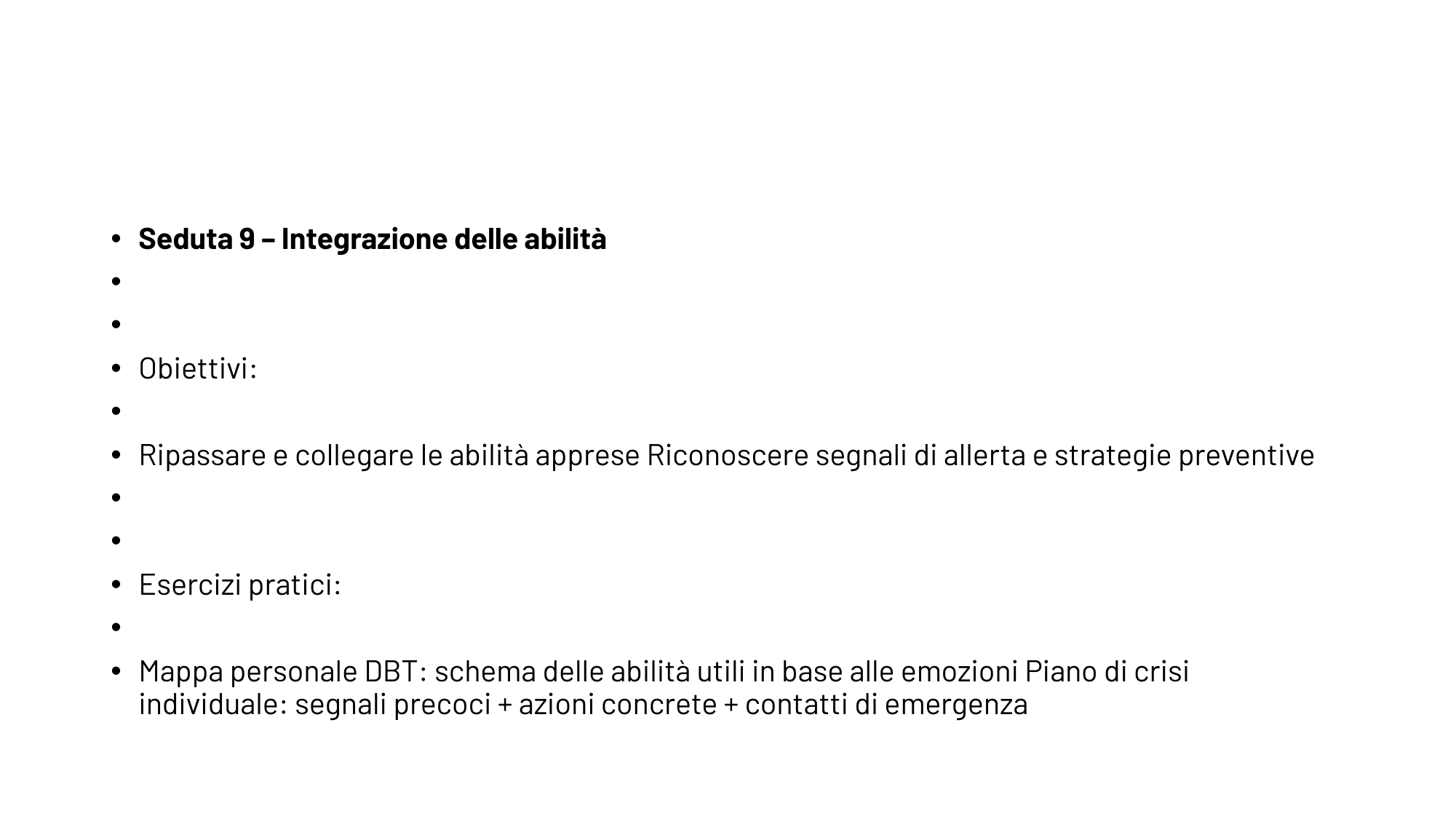

#
Seduta 9 – Integrazione delle abilità

Obiettivi:

Ripassare e collegare le abilità apprese Riconoscere segnali di allerta e strategie preventive

Esercizi pratici:

Mappa personale DBT: schema delle abilità utili in base alle emozioni Piano di crisi individuale: segnali precoci + azioni concrete + contatti di emergenza